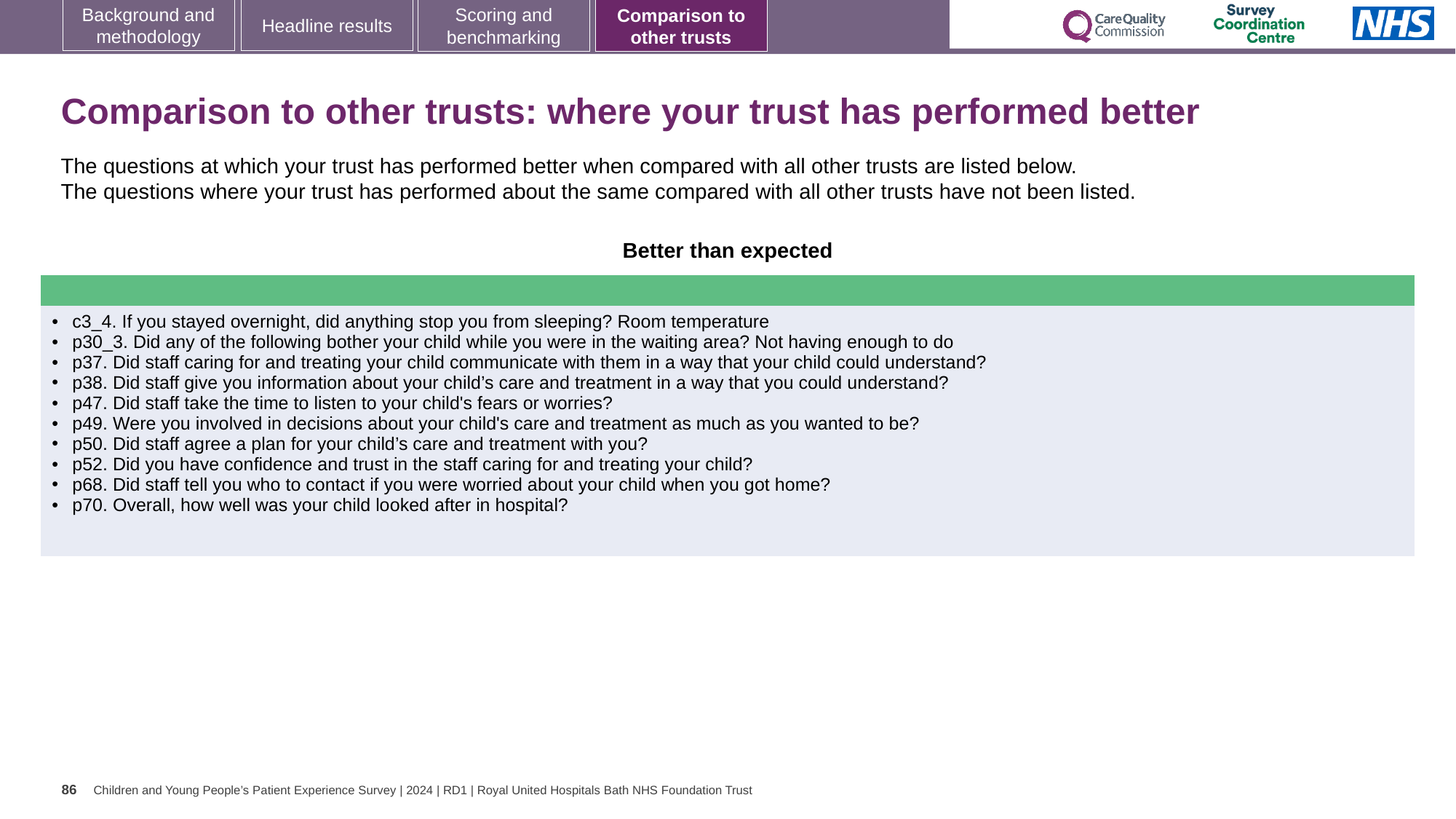

# Comparison to other trusts: where your trust has performed better
The questions at which your trust has performed better when compared with all other trusts are listed below.
The questions where your trust has performed about the same compared with all other trusts have not been listed.
| Better than expected |
| --- |
|  |
| c3\_4. If you stayed overnight, did anything stop you from sleeping? Room temperature p30\_3. Did any of the following bother your child while you were in the waiting area? Not having enough to do p37. Did staff caring for and treating your child communicate with them in a way that your child could understand? p38. Did staff give you information about your child’s care and treatment in a way that you could understand? p47. Did staff take the time to listen to your child's fears or worries? p49. Were you involved in decisions about your child's care and treatment as much as you wanted to be? p50. Did staff agree a plan for your child’s care and treatment with you? p52. Did you have confidence and trust in the staff caring for and treating your child? p68. Did staff tell you who to contact if you were worried about your child when you got home? p70. Overall, how well was your child looked after in hospital? |
86